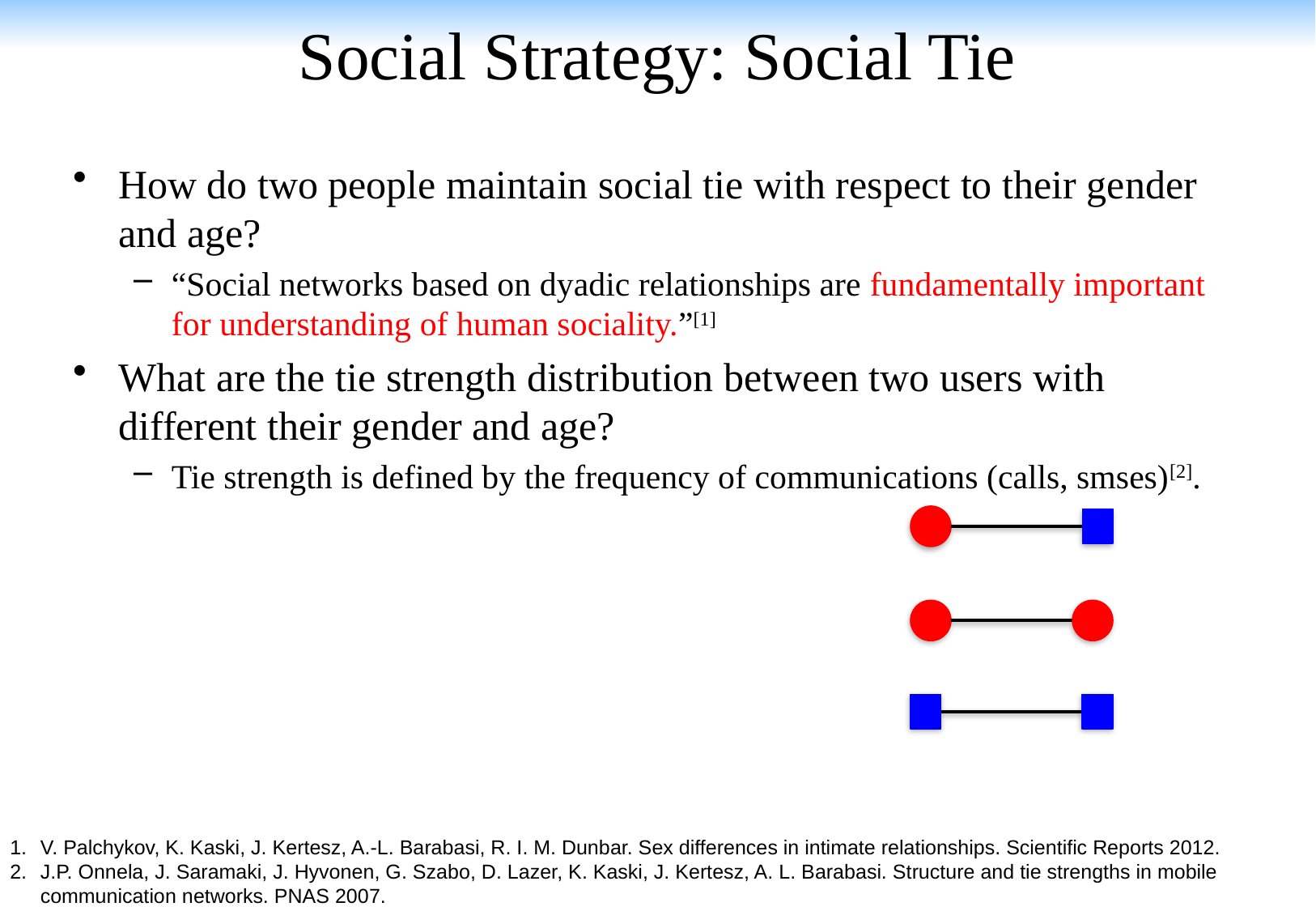

# Social Strategy: Social Tie
How do two people maintain social tie with respect to their gender and age?
“Social networks based on dyadic relationships are fundamentally important for understanding of human sociality.”[1]
What are the tie strength distribution between two users with different their gender and age?
Tie strength is defined by the frequency of communications (calls, smses)[2].

V. Palchykov, K. Kaski, J. Kertesz, A.-L. Barabasi, R. I. M. Dunbar. Sex differences in intimate relationships. Scientific Reports 2012.
J.P. Onnela, J. Saramaki, J. Hyvonen, G. Szabo, D. Lazer, K. Kaski, J. Kertesz, A. L. Barabasi. Structure and tie strengths in mobile communication networks. PNAS 2007.